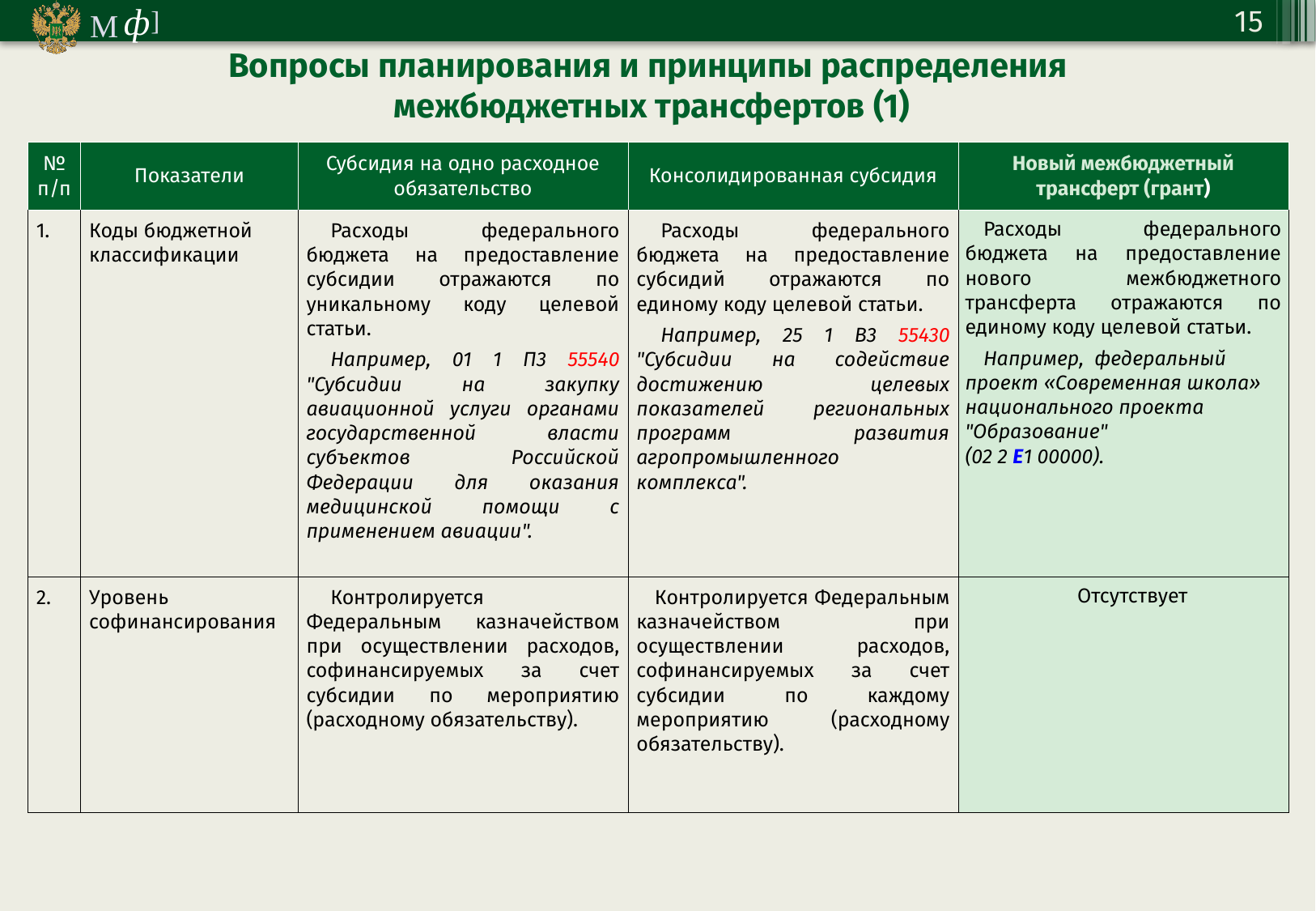

Вопросы планирования и принципы распределения
межбюджетных трансфертов (1)
| № п/п | Показатели | Субсидия на одно расходное обязательство | Консолидированная субсидия | Новый межбюджетный трансферт (грант) |
| --- | --- | --- | --- | --- |
| 1. | Коды бюджетной классификации | Расходы федерального бюджета на предоставление субсидии отражаются по уникальному коду целевой статьи. Например, 01 1 П3 55540 "Субсидии на закупку авиационной услуги органами государственной власти субъектов Российской Федерации для оказания медицинской помощи с применением авиации". | Расходы федерального бюджета на предоставление субсидий отражаются по единому коду целевой статьи. Например, 25 1 В3 55430 "Субсидии на содействие достижению целевых показателей региональных программ развития агропромышленного комплекса". | Расходы федерального бюджета на предоставление нового межбюджетного трансферта отражаются по единому коду целевой статьи. Например, федеральный проект «Современная школа» национального проекта "Образование" (02 2 Е1 00000). |
| 2. | Уровень софинансирования | Контролируется Федеральным казначейством при осуществлении расходов, софинансируемых за счет субсидии по мероприятию (расходному обязательству). | Контролируется Федеральным казначейством при осуществлении расходов, софинансируемых за счет субсидии по каждому мероприятию (расходному обязательству). | Отсутствует |